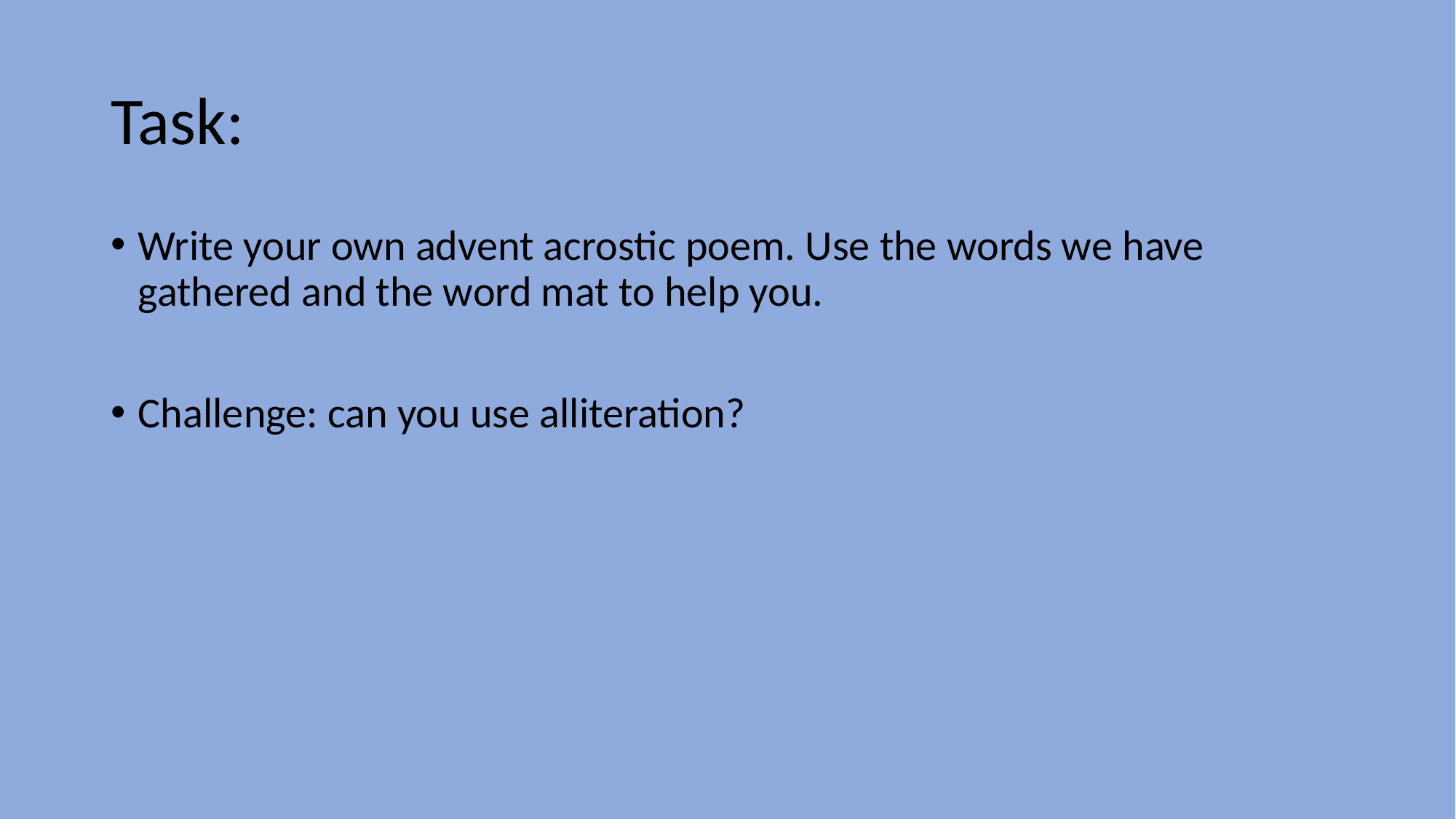

# Task:
Write your own advent acrostic poem. Use the words we have gathered and the word mat to help you.

Challenge: can you use alliteration?